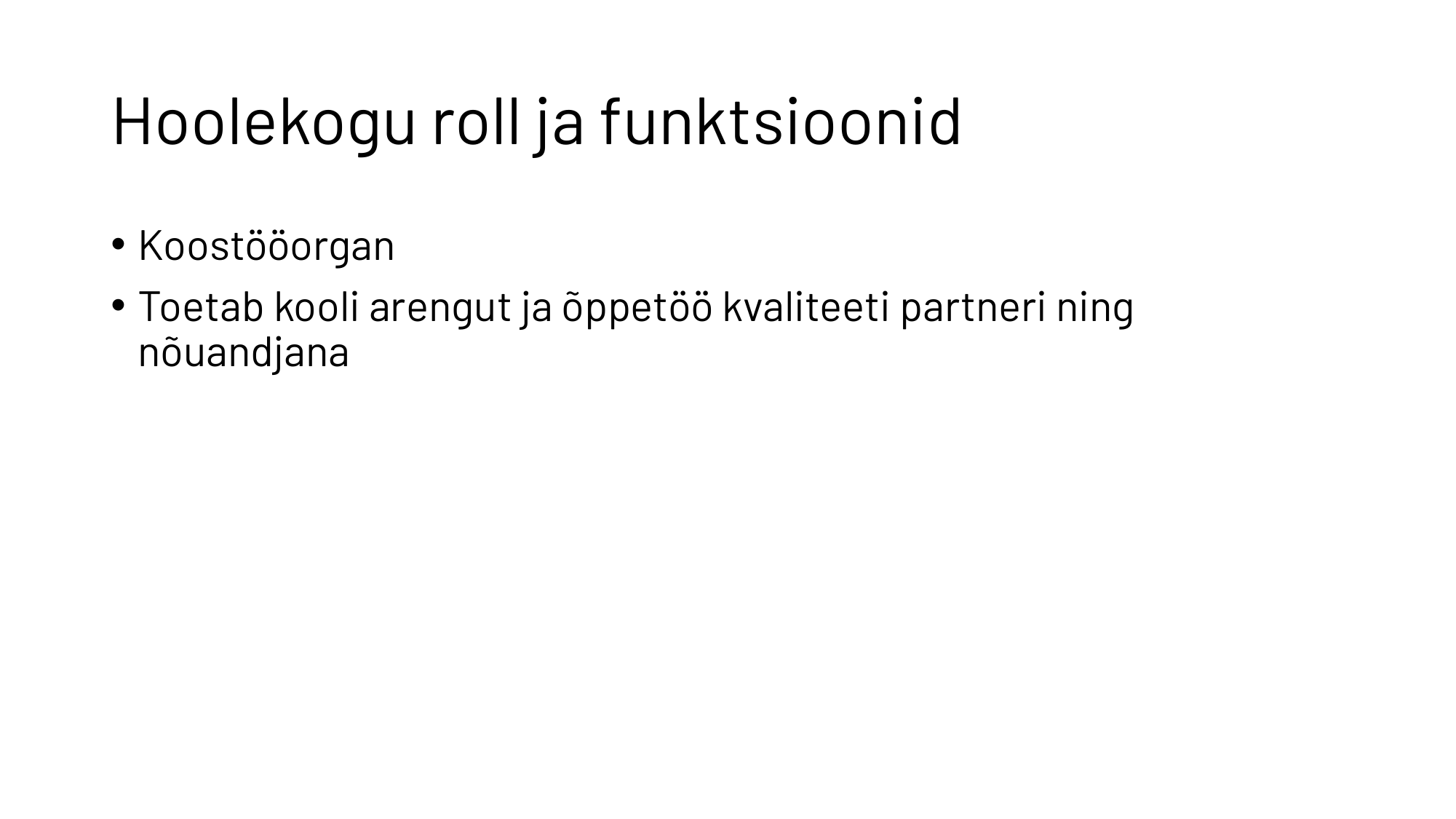

# Hoolekogu roll ja funktsioonid
Koostööorgan
Toetab kooli arengut ja õppetöö kvaliteeti partneri ning nõuandjana